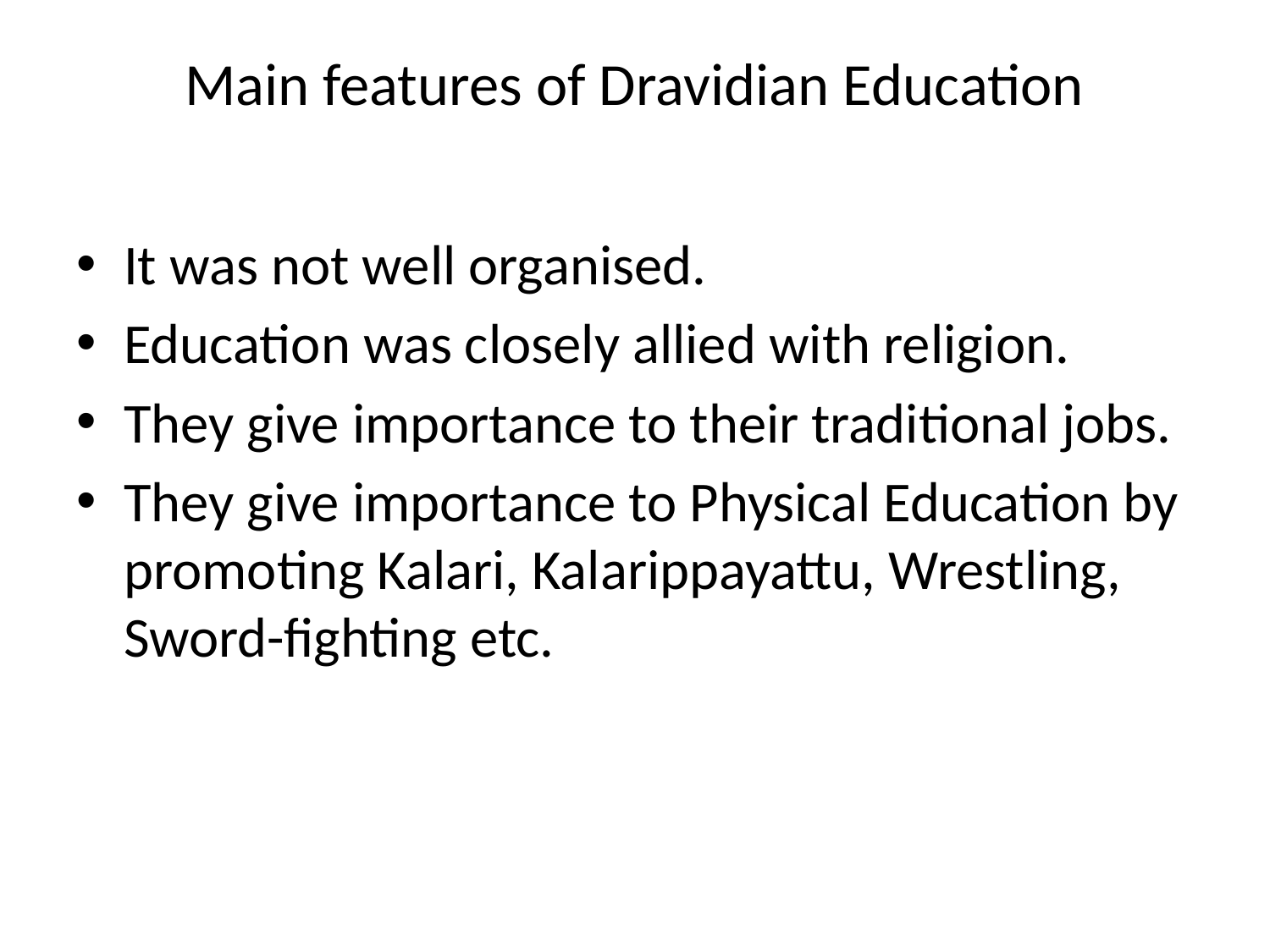

# Main features of Dravidian Education
It was not well organised.
Education was closely allied with religion.
They give importance to their traditional jobs.
They give importance to Physical Education by promoting Kalari, Kalarippayattu, Wrestling, Sword-fighting etc.